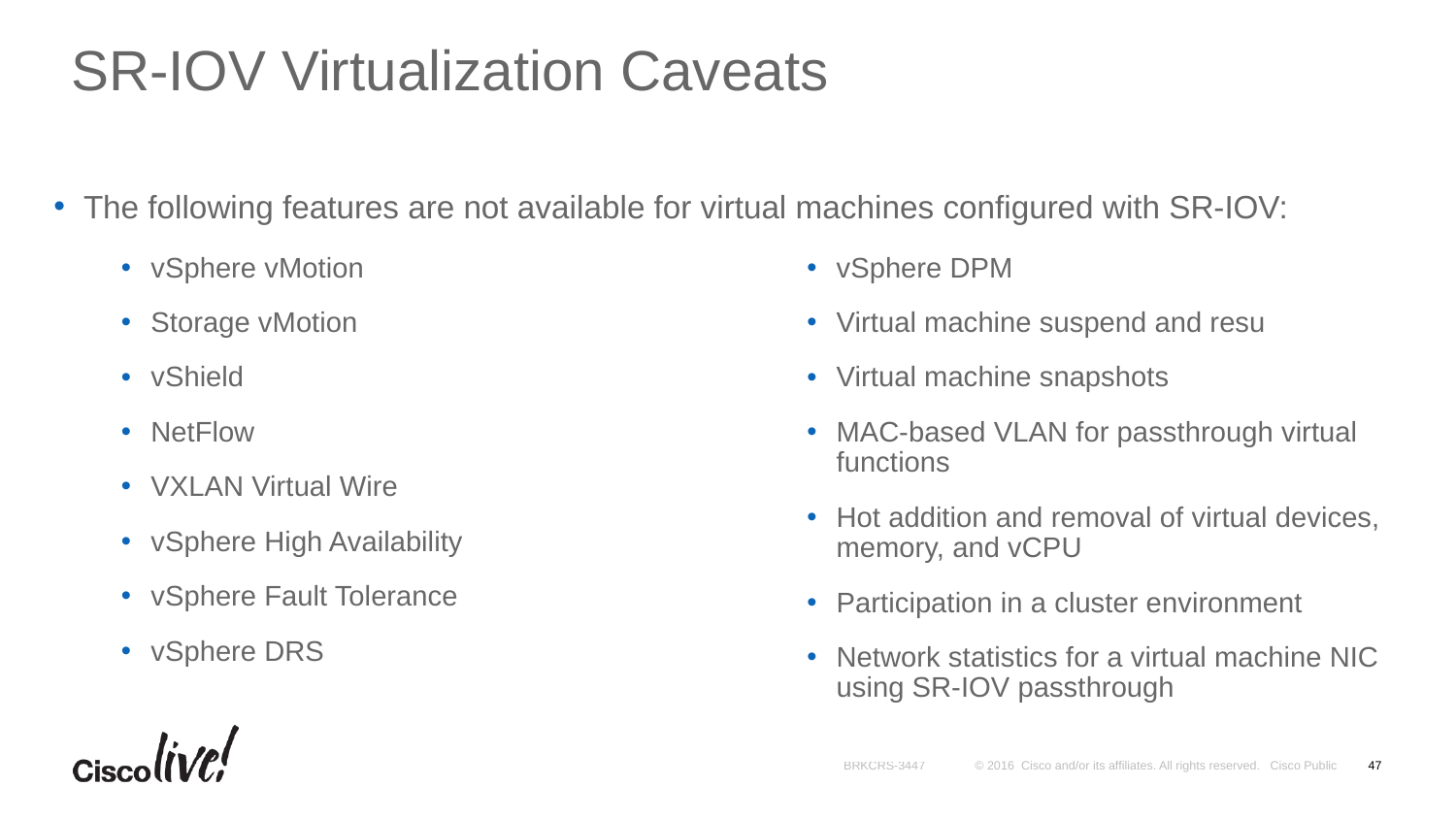

# SR-IOV Virtualization Caveats
The following features are not available for virtual machines configured with SR-IOV:
vSphere vMotion
Storage vMotion
vShield
NetFlow
VXLAN Virtual Wire
vSphere High Availability
vSphere Fault Tolerance
vSphere DRS
vSphere DPM
Virtual machine suspend and resu
Virtual machine snapshots
MAC-based VLAN for passthrough virtual functions
Hot addition and removal of virtual devices, memory, and vCPU
Participation in a cluster environment
Network statistics for a virtual machine NIC using SR-IOV passthrough
47